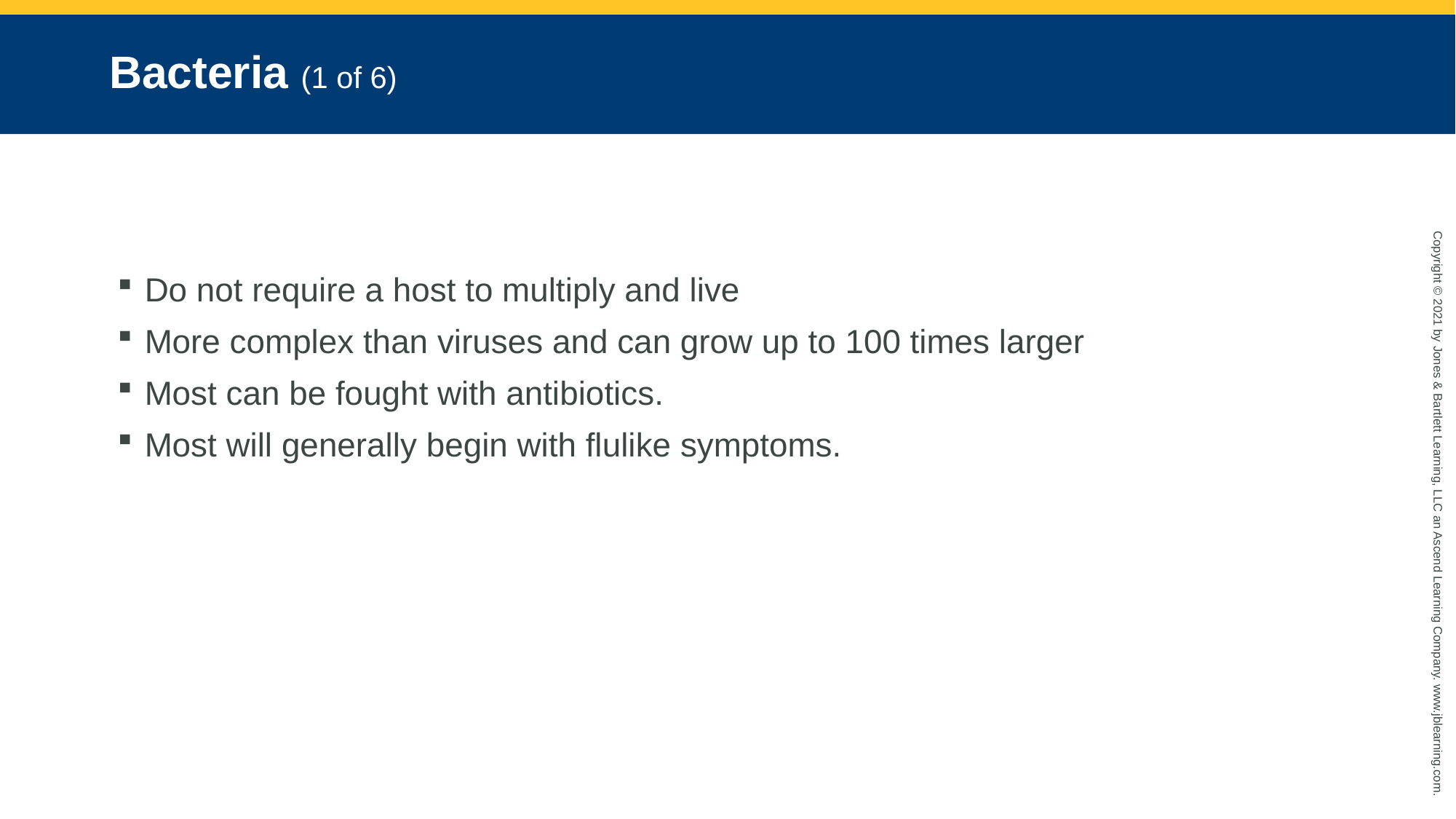

# Bacteria (1 of 6)
Do not require a host to multiply and live
More complex than viruses and can grow up to 100 times larger
Most can be fought with antibiotics.
Most will generally begin with flulike symptoms.